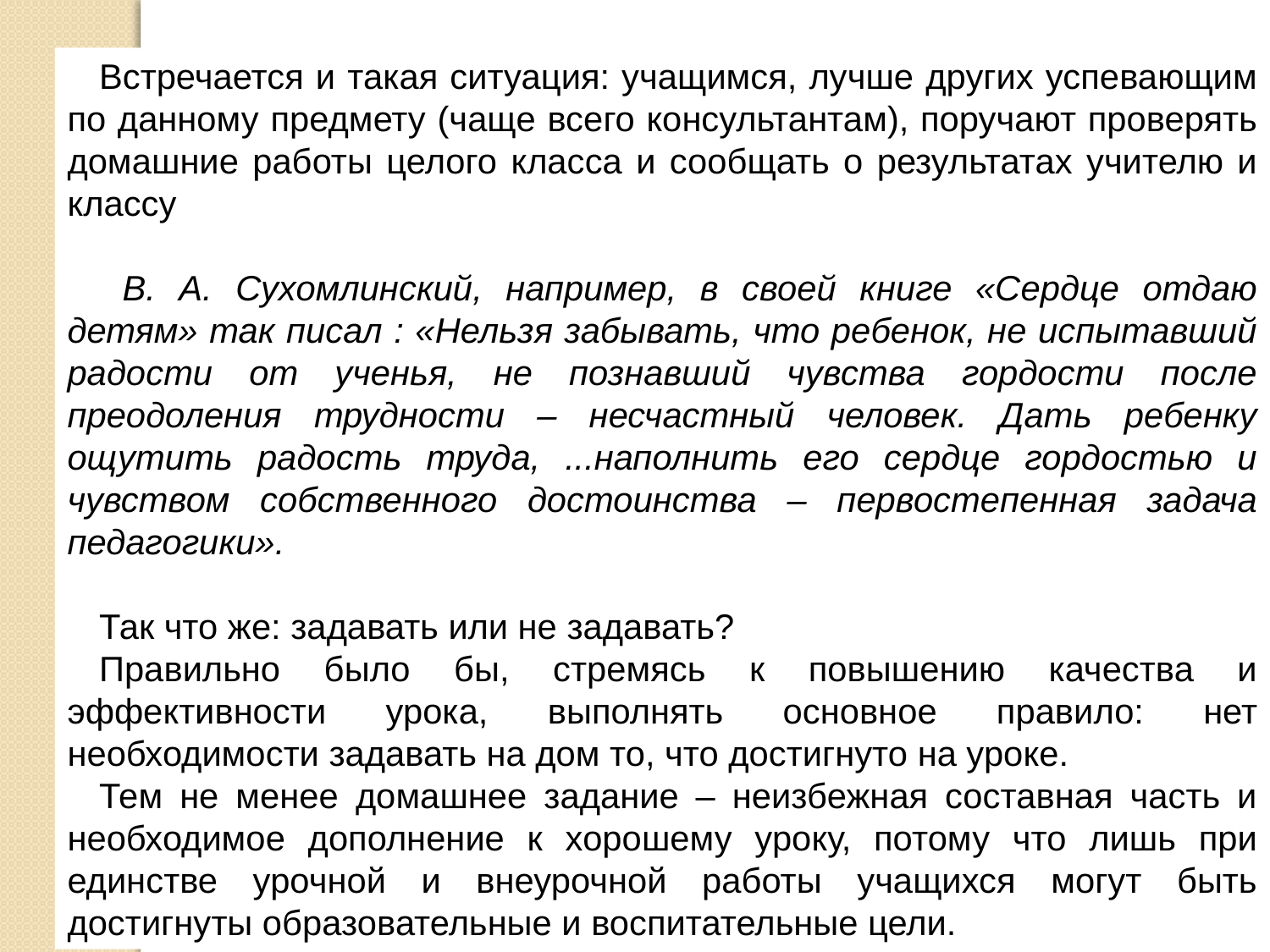

Встречается и такая ситуация: учащимся, лучше других успевающим по данному предмету (чаще всего консультантам), поручают проверять домашние работы целого класса и сообщать о результатах учителю и классу

 В. А. Сухомлинский, например, в своей книге «Сердце отдаю детям» так писал : «Нельзя забывать, что ребенок, не испытавший радости от ученья, не познавший чувства гордости после преодоления трудности – несчастный человек. Дать ребенку ощутить радость труда, ...наполнить его сердце гордостью и чувством собственного достоинства – первостепенная задача педагогики».

Так что же: задавать или не задавать?
Правильно было бы, стремясь к повышению качества и эффективности урока, выполнять основное правило: нет необходимости задавать на дом то, что достигнуто на уроке.
Тем не менее домашнее задание – неизбежная составная часть и необходимое дополнение к хорошему уроку, потому что лишь при единстве урочной и внеурочной работы учащихся могут быть достигнуты образовательные и воспитательные цели.